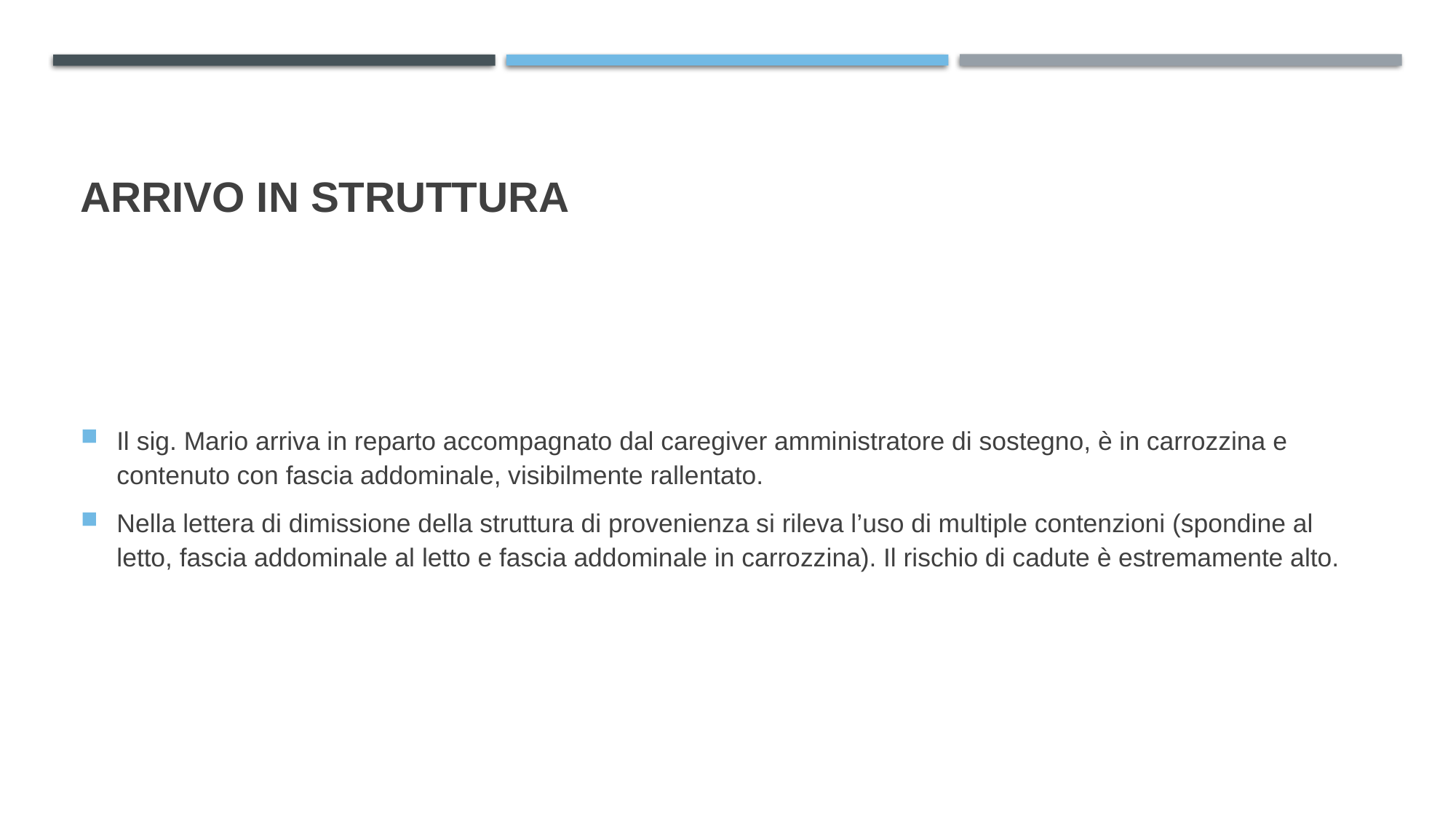

# Arrivo in struttura
Il sig. Mario arriva in reparto accompagnato dal caregiver amministratore di sostegno, è in carrozzina e contenuto con fascia addominale, visibilmente rallentato.
Nella lettera di dimissione della struttura di provenienza si rileva l’uso di multiple contenzioni (spondine al letto, fascia addominale al letto e fascia addominale in carrozzina). Il rischio di cadute è estremamente alto.